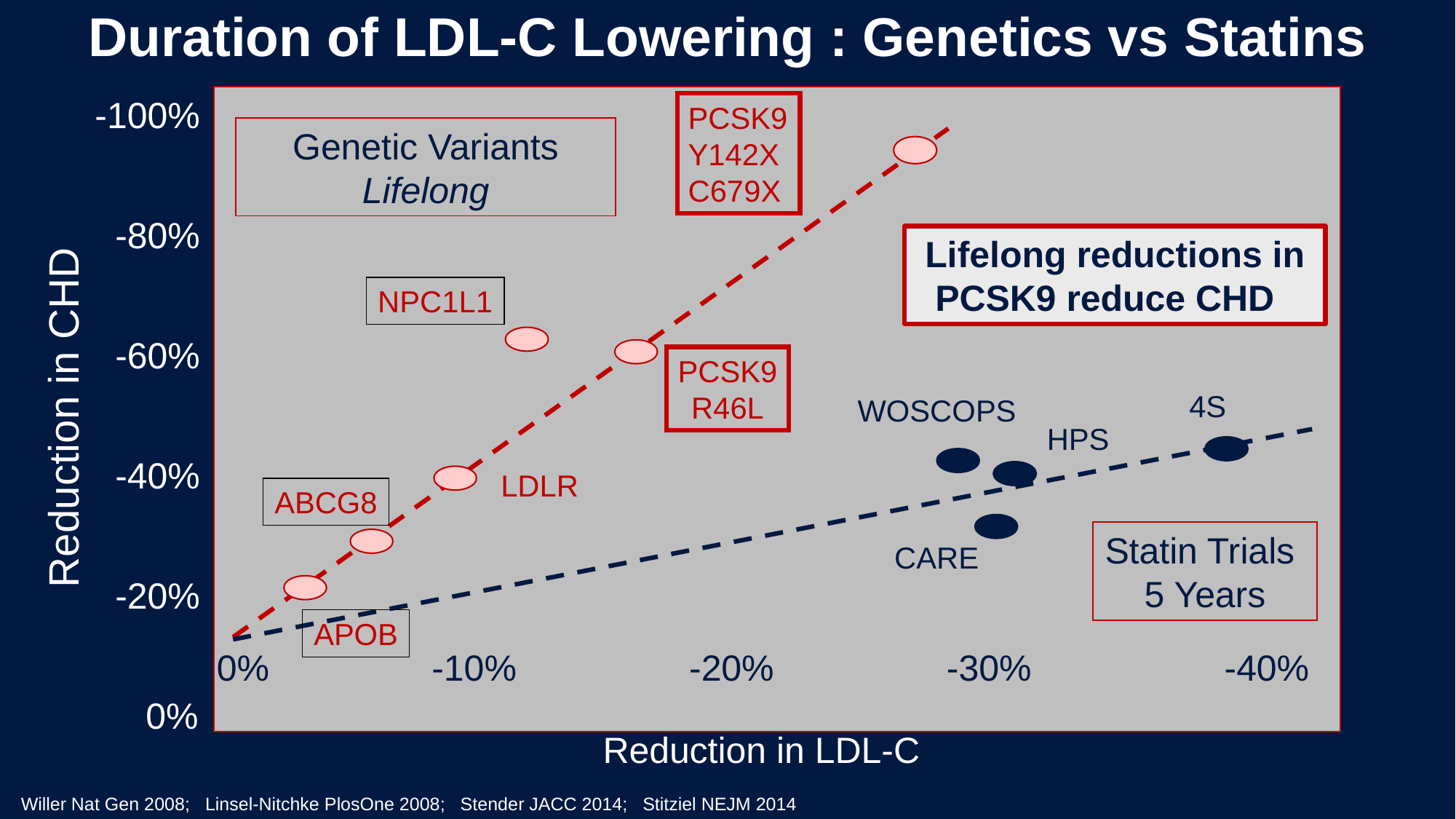

Duration of LDL-C Lowering : Genetics vs Statins
-100%

  -80%

  -60%

  -40%

  -20%

     0%

PCSK9
Y142X
C679X
Genetic Variants
Lifelong

Lifelong reductions in PCSK9 reduce CHD
NPC1L1

PCSK9
R46L
4S
WOSCOPS
Reduction in CHD
HPS

LDLR

ABCG8

Statin Trials
5 Years

CARE

APOB
0%                -10%                 -20%                 -30%                   -40%
Reduction in LDL-C
CHD=Coronary Heart Death
Willer Nat Gen 2008;   Linsel-Nitchke PlosOne 2008;   Stender JACC 2014;   Stitziel NEJM 2014